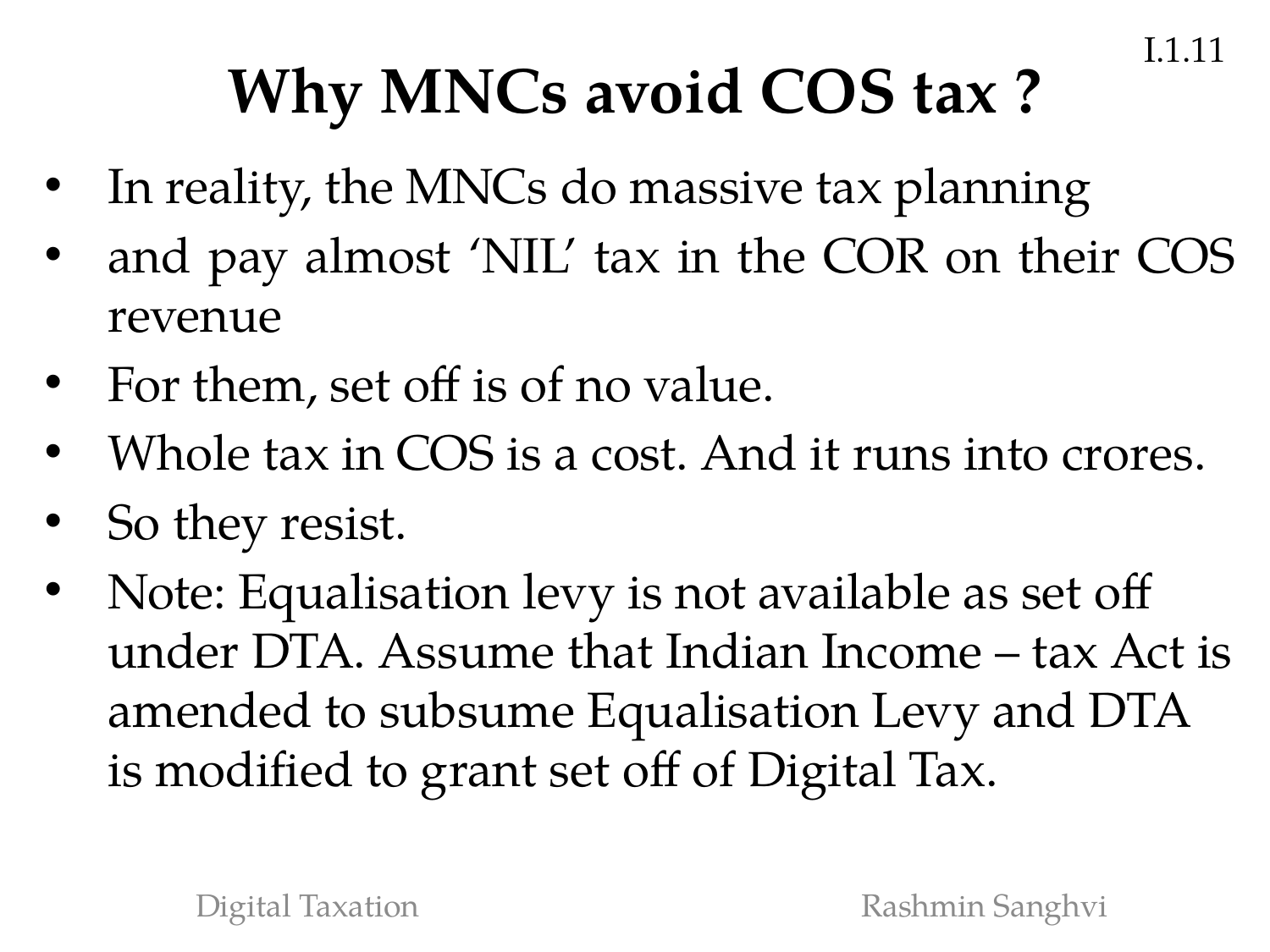

I.1.11
# Why MNCs avoid COS tax ?
In reality, the MNCs do massive tax planning
and pay almost ‘NIL’ tax in the COR on their COS revenue
For them, set off is of no value.
Whole tax in COS is a cost. And it runs into crores.
So they resist.
Note: Equalisation levy is not available as set off under DTA. Assume that Indian Income – tax Act is amended to subsume Equalisation Levy and DTA is modified to grant set off of Digital Tax.

Digital Taxation                                                       Rashmin Sanghvi